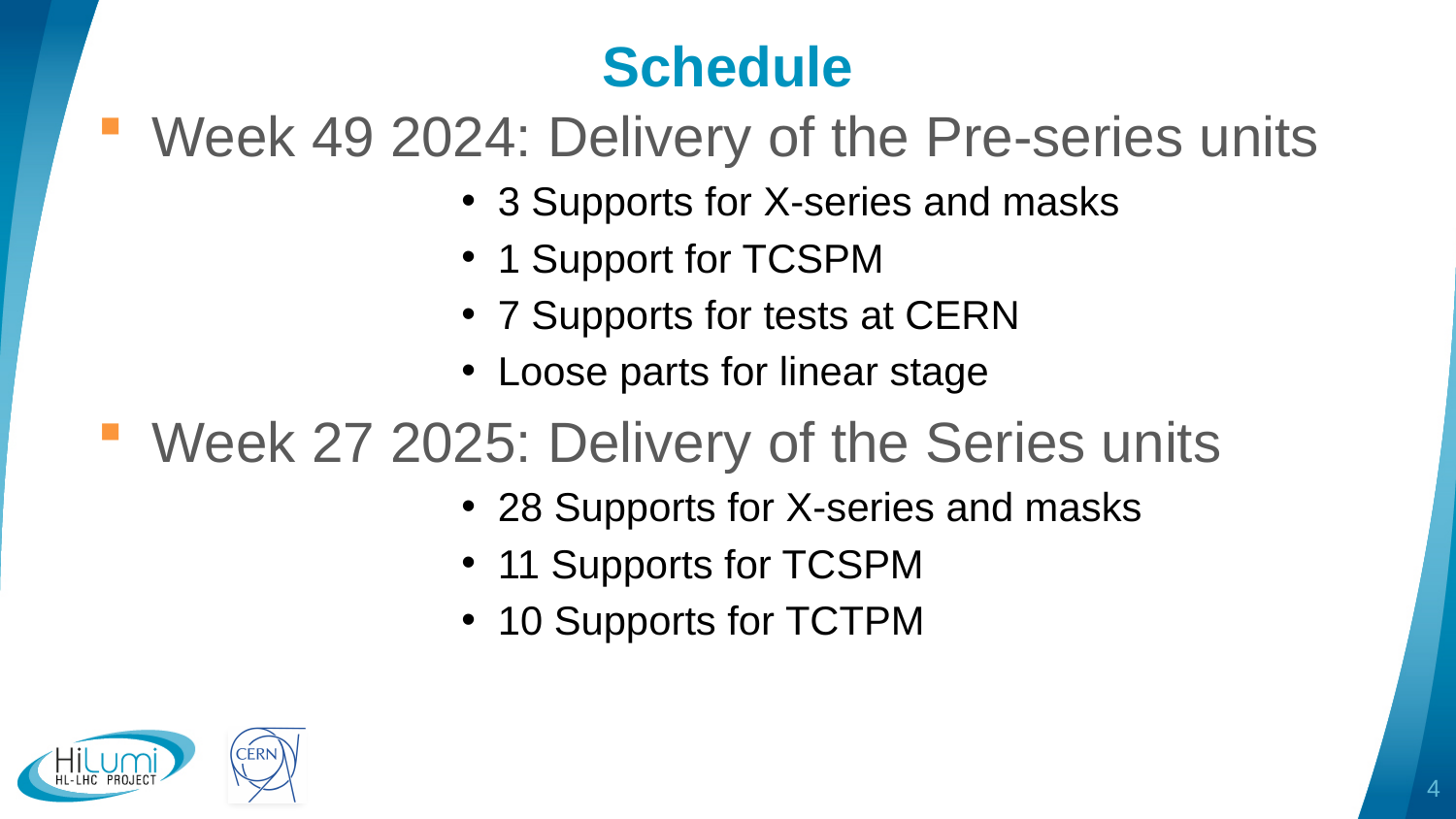

# Schedule
Week 49 2024: Delivery of the Pre-series units
3 Supports for X-series and masks
1 Support for TCSPM
7 Supports for tests at CERN
Loose parts for linear stage
Week 27 2025: Delivery of the Series units
28 Supports for X-series and masks
11 Supports for TCSPM
10 Supports for TCTPM
4